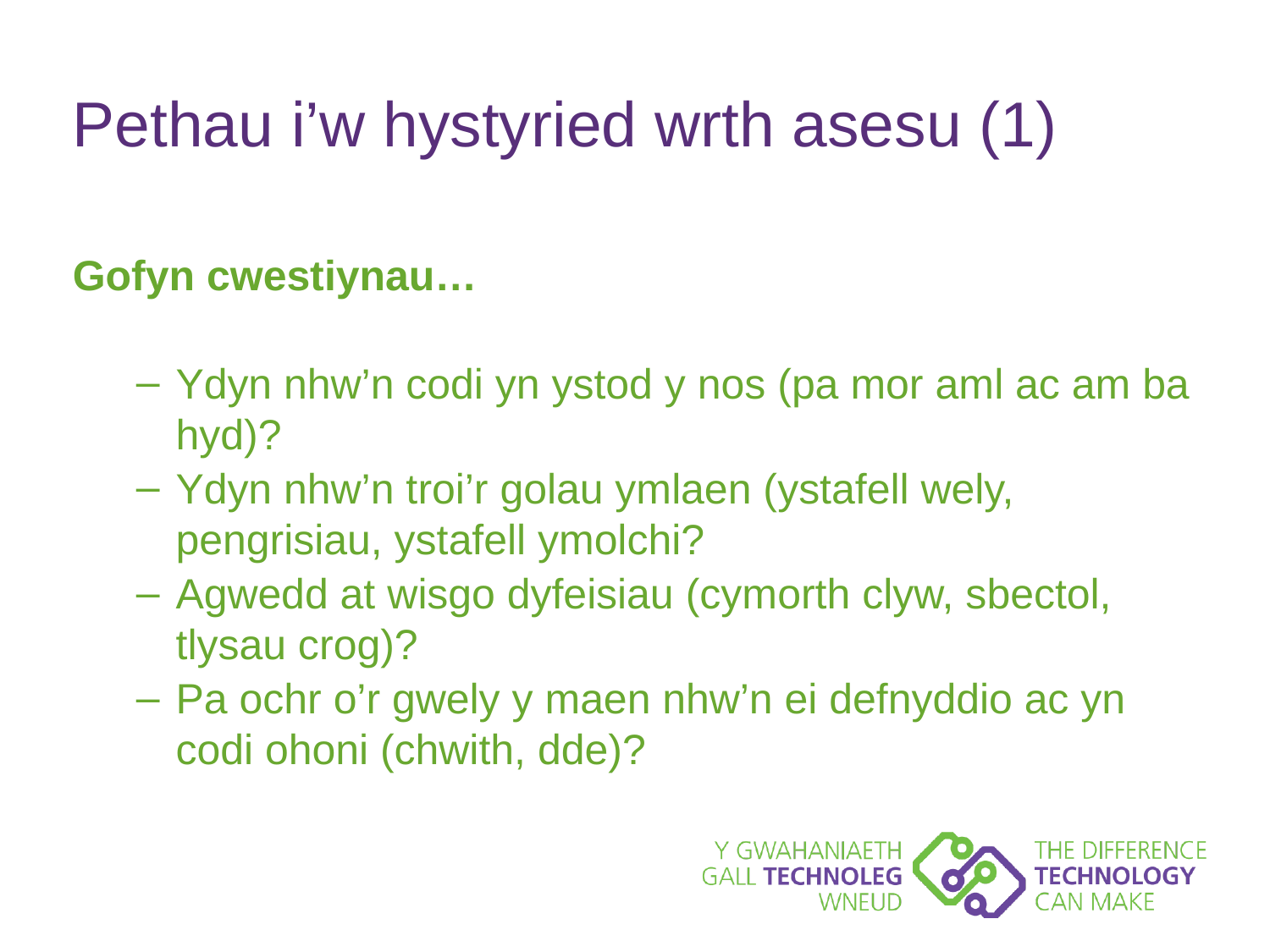

# Pethau i’w hystyried wrth asesu (1)
Gofyn cwestiynau…

Ydyn nhw’n codi yn ystod y nos (pa mor aml ac am ba hyd)?
Ydyn nhw’n troi’r golau ymlaen (ystafell wely, pengrisiau, ystafell ymolchi?
Agwedd at wisgo dyfeisiau (cymorth clyw, sbectol, tlysau crog)?
Pa ochr o’r gwely y maen nhw’n ei defnyddio ac yn codi ohoni (chwith, dde)?